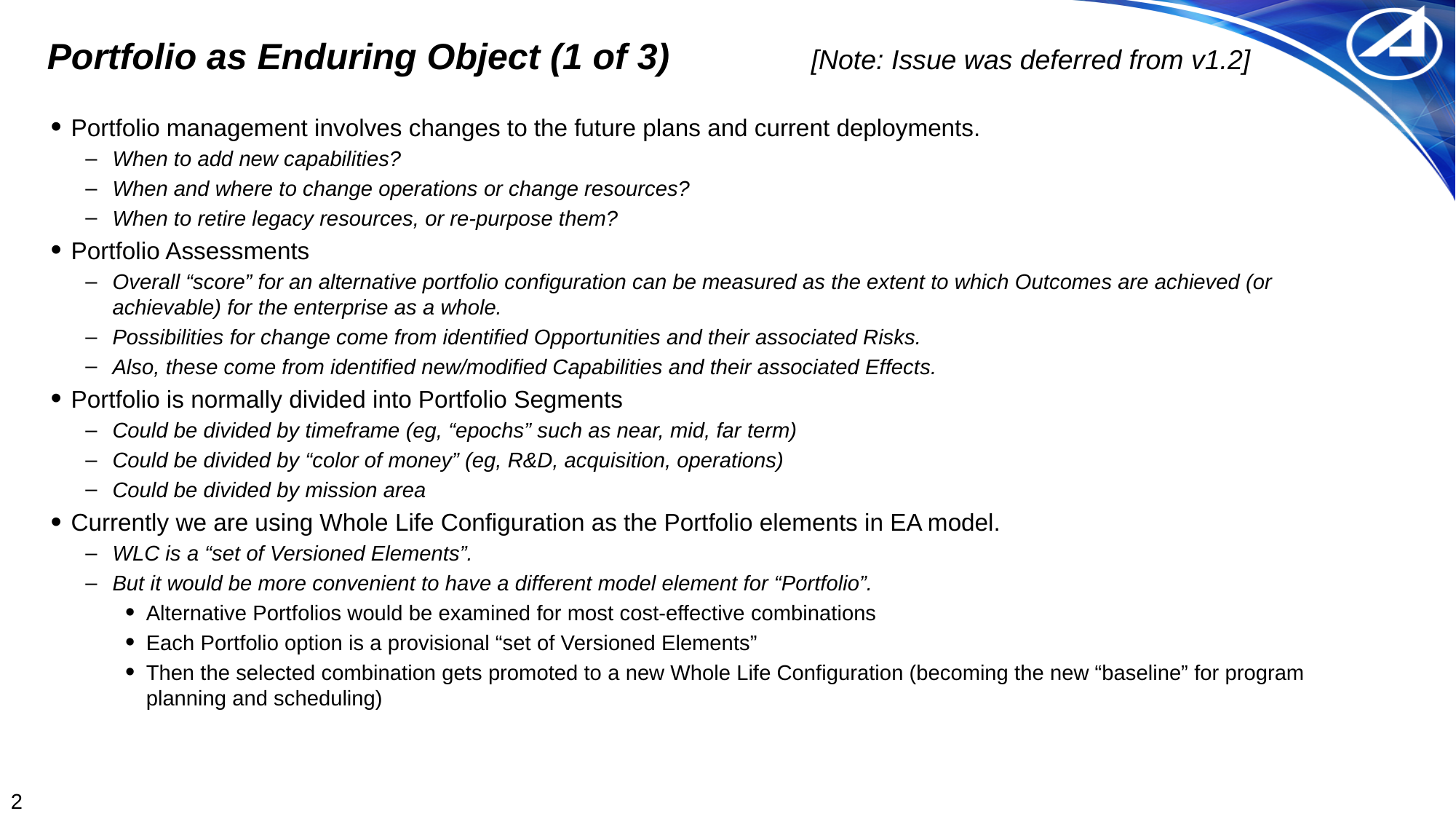

# Portfolio as Enduring Object (1 of 3)		[Note: Issue was deferred from v1.2]
Portfolio management involves changes to the future plans and current deployments.
When to add new capabilities?
When and where to change operations or change resources?
When to retire legacy resources, or re-purpose them?
Portfolio Assessments
Overall “score” for an alternative portfolio configuration can be measured as the extent to which Outcomes are achieved (or achievable) for the enterprise as a whole.
Possibilities for change come from identified Opportunities and their associated Risks.
Also, these come from identified new/modified Capabilities and their associated Effects.
Portfolio is normally divided into Portfolio Segments
Could be divided by timeframe (eg, “epochs” such as near, mid, far term)
Could be divided by “color of money” (eg, R&D, acquisition, operations)
Could be divided by mission area
Currently we are using Whole Life Configuration as the Portfolio elements in EA model.
WLC is a “set of Versioned Elements”.
But it would be more convenient to have a different model element for “Portfolio”.
Alternative Portfolios would be examined for most cost-effective combinations
Each Portfolio option is a provisional “set of Versioned Elements”
Then the selected combination gets promoted to a new Whole Life Configuration (becoming the new “baseline” for program planning and scheduling)